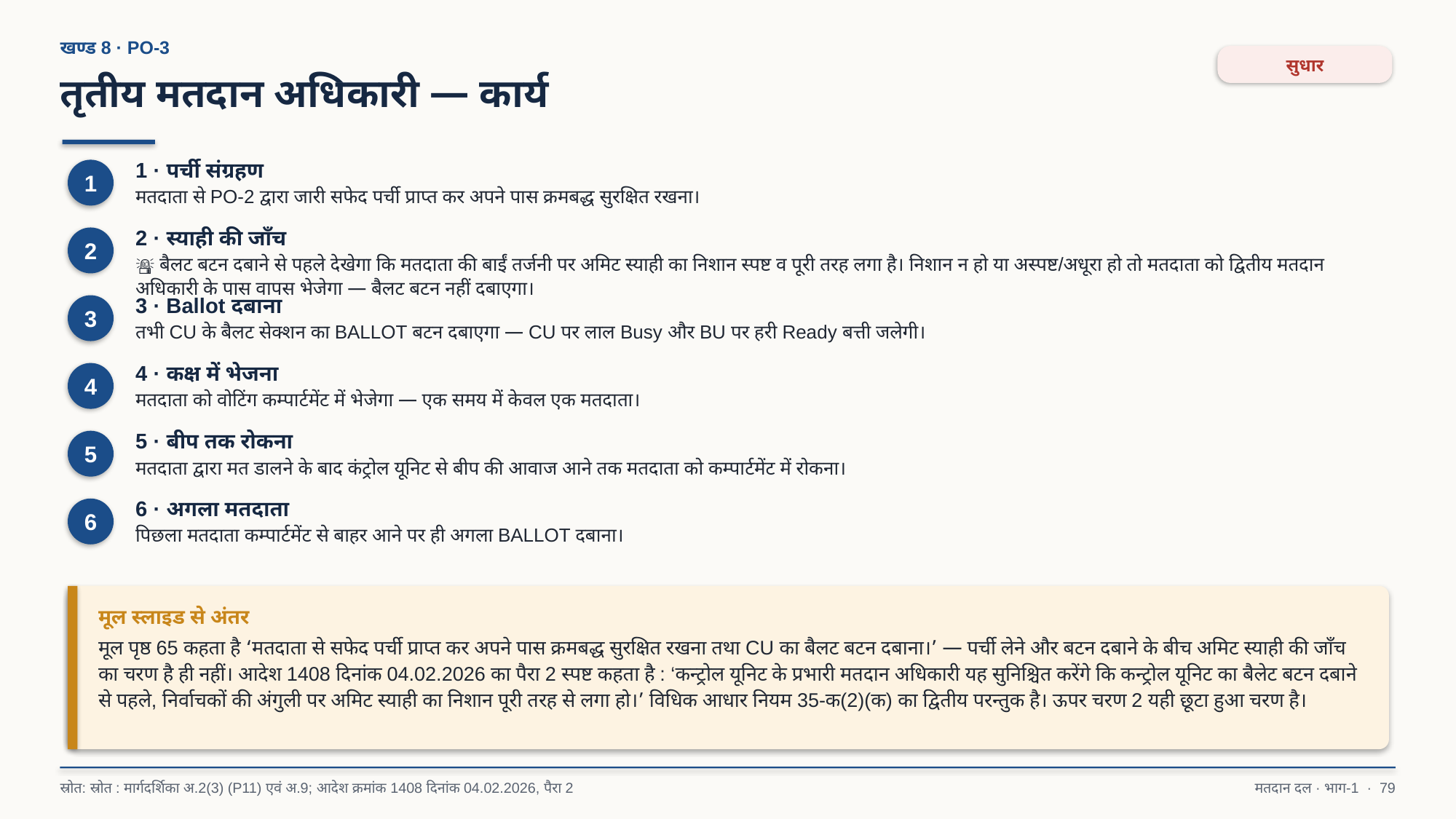

खण्ड 8 · PO-3
सुधार
तृतीय मतदान अधिकारी — कार्य

1 · पर्ची संग्रहण
मतदाता से PO-2 द्वारा जारी सफेद पर्ची प्राप्त कर अपने पास क्रमबद्ध सुरक्षित रखना।
1
2 · स्याही की जाँच
🚨 बैलट बटन दबाने से पहले देखेगा कि मतदाता की बाईं तर्जनी पर अमिट स्याही का निशान स्पष्ट व पूरी तरह लगा है। निशान न हो या अस्पष्ट/अधूरा हो तो मतदाता को द्वितीय मतदान अधिकारी के पास वापस भेजेगा — बैलट बटन नहीं दबाएगा।
2
3 · Ballot दबाना
तभी CU के बैलट सेक्शन का BALLOT बटन दबाएगा — CU पर लाल Busy और BU पर हरी Ready बत्ती जलेगी।
3
4 · कक्ष में भेजना
मतदाता को वोटिंग कम्पार्टमेंट में भेजेगा — एक समय में केवल एक मतदाता।
4
5 · बीप तक रोकना
मतदाता द्वारा मत डालने के बाद कंट्रोल यूनिट से बीप की आवाज आने तक मतदाता को कम्पार्टमेंट में रोकना।
5
6 · अगला मतदाता
पिछला मतदाता कम्पार्टमेंट से बाहर आने पर ही अगला BALLOT दबाना।
6

मूल स्लाइड से अंतर
मूल पृष्ठ 65 कहता है ‘मतदाता से सफेद पर्ची प्राप्त कर अपने पास क्रमबद्ध सुरक्षित रखना तथा CU का बैलट बटन दबाना।’ — पर्ची लेने और बटन दबाने के बीच अमिट स्याही की जाँच का चरण है ही नहीं। आदेश 1408 दिनांक 04.02.2026 का पैरा 2 स्पष्ट कहता है : ‘कन्ट्रोल यूनिट के प्रभारी मतदान अधिकारी यह सुनिश्चित करेंगे कि कन्ट्रोल यूनिट का बैलेट बटन दबाने से पहले, निर्वाचकों की अंगुली पर अमिट स्याही का निशान पूरी तरह से लगा हो।’ विधिक आधार नियम 35-क(2)(क) का द्वितीय परन्तुक है। ऊपर चरण 2 यही छूटा हुआ चरण है।

स्रोत: स्रोत : मार्गदर्शिका अ.2(3) (P11) एवं अ.9; आदेश क्रमांक 1408 दिनांक 04.02.2026, पैरा 2
मतदान दल · भाग-1  ·  79